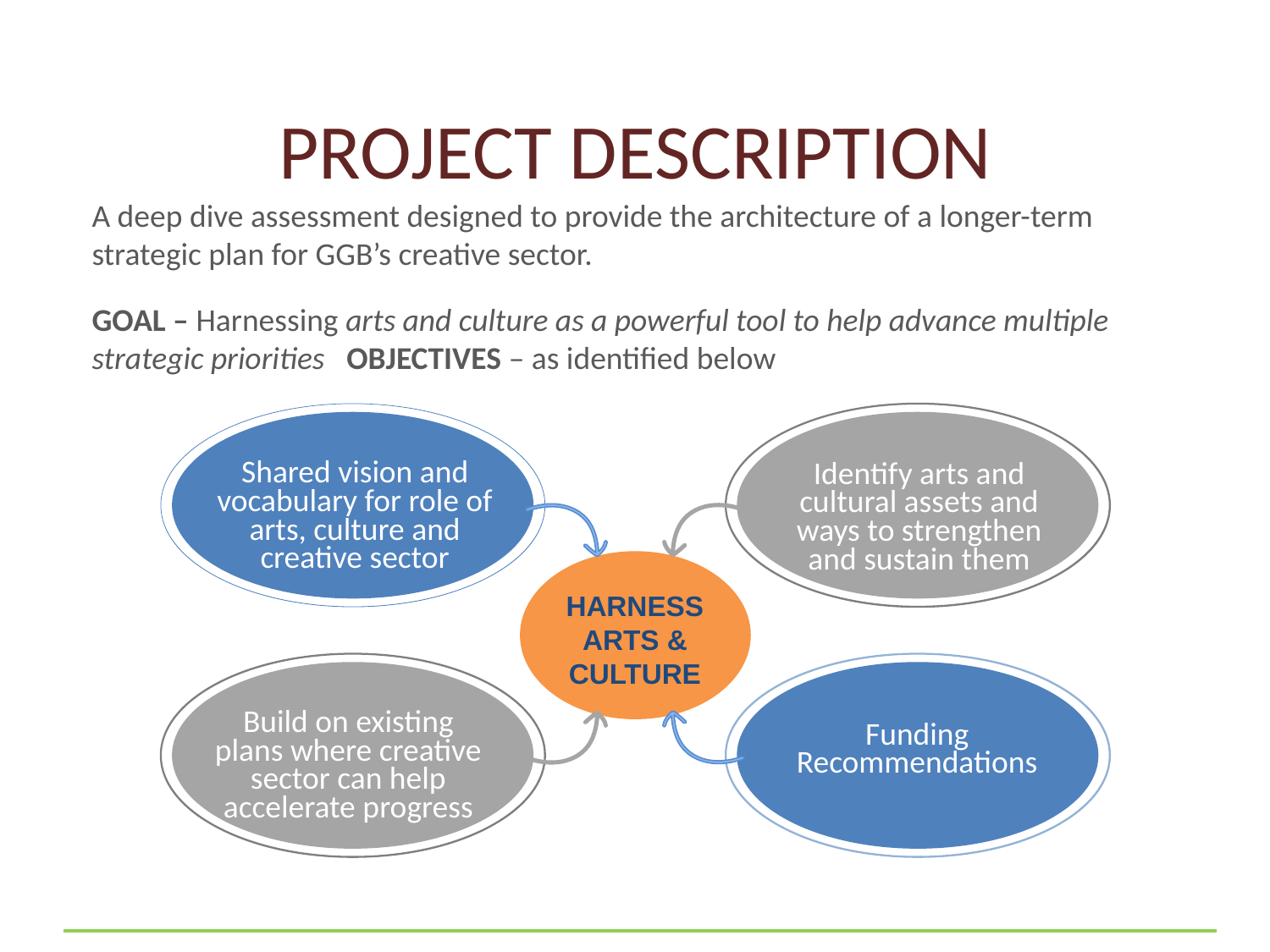

PROJECT DESCRIPTION
A deep dive assessment designed to provide the architecture of a longer-term strategic plan for GGB’s creative sector.
GOAL – Harnessing arts and culture as a powerful tool to help advance multiple strategic priorities   OBJECTIVES – as identified below

Shared vision and vocabulary for role of arts, culture and creative sector
Identify arts and cultural assets and ways to strengthen and sustain them

HARNESS ARTS & CULTURE

Build on existing plans where creative sector can help accelerate progress

Funding Recommendations